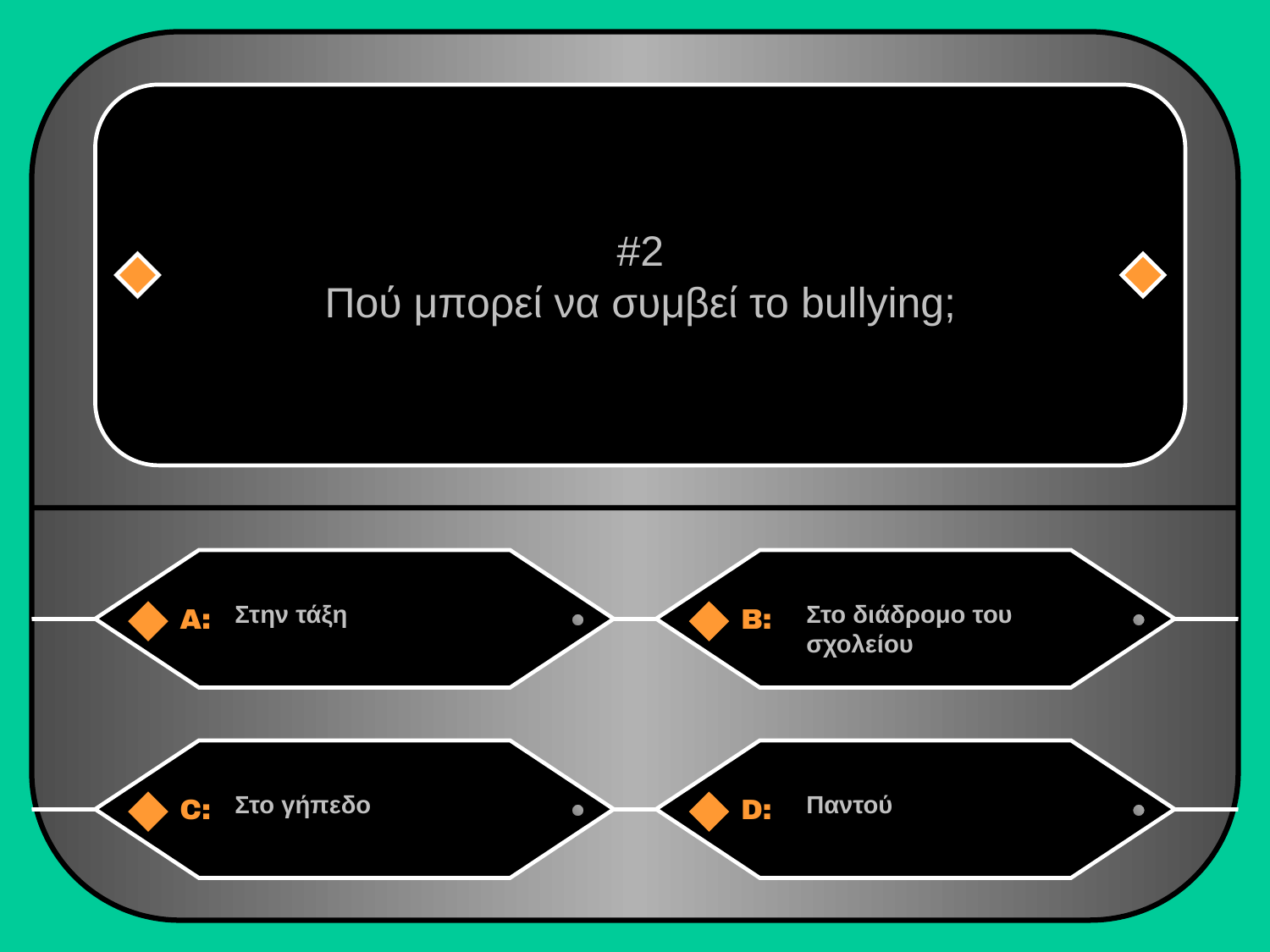

#2
Πού μπορεί να συμβεί το bullying;

Στην τάξη
Στο διάδρομο του σχολείου

A:

B:

Στο γήπεδο
Παντού

C:

D: